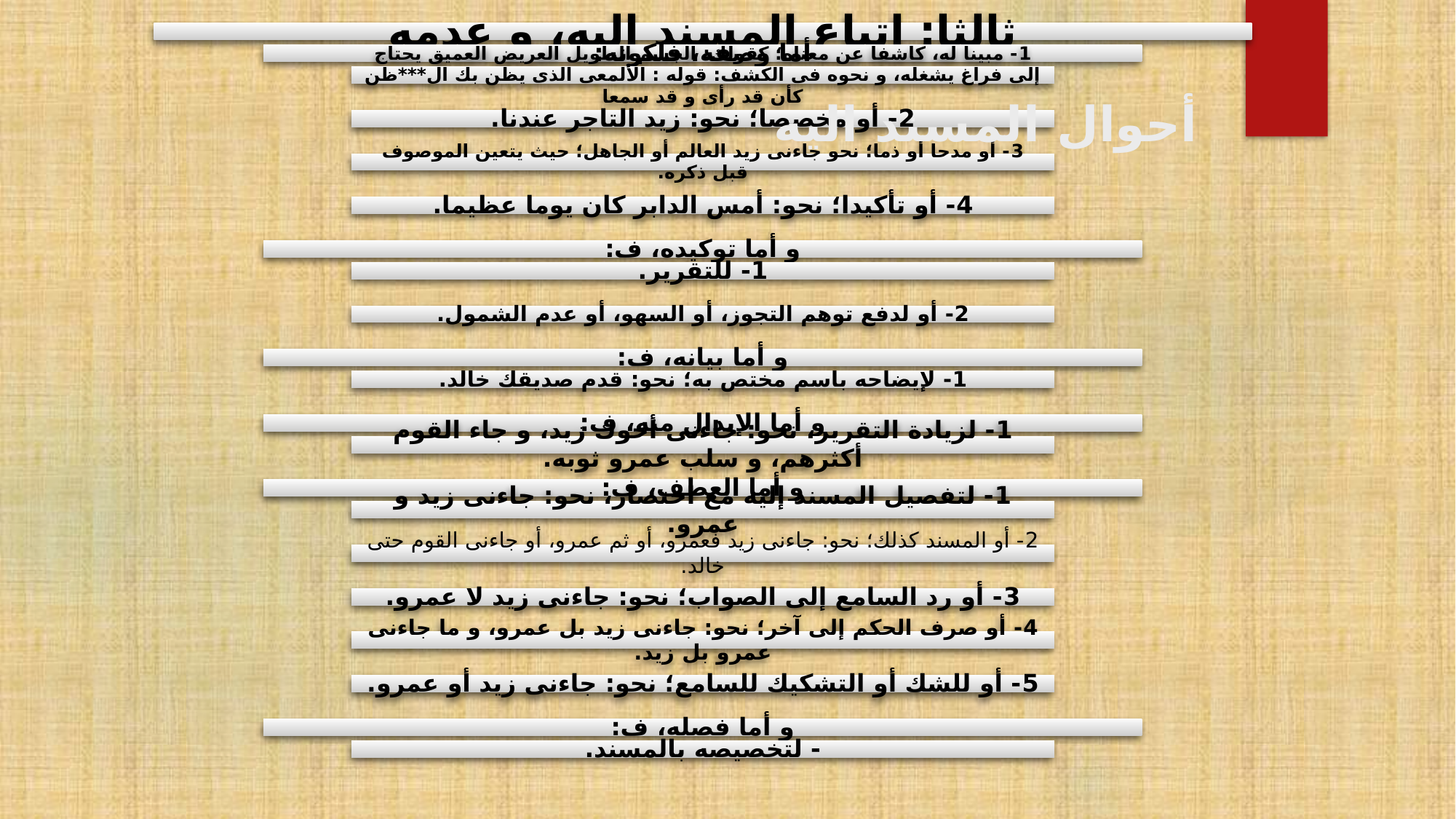

أحوال المسند الیه‏
ثالثا: إتباع المسند إليه، و عدمه‏
2- أو مخصصا؛ نحو: زيد التاجر عندنا.
3- أو مدحا أو ذما؛ نحو جاءنى زيد العالم أو الجاهل؛ حيث يتعين الموصوف قبل ذكره.
4- أو تأكيدا؛ نحو: أمس الدابر كان يوما عظيما.
و أما توكيده، ف:
1- للتقرير.
2- أو لدفع توهم التجوز، أو السهو، أو عدم الشمول.
و أما بيانه، ف:
2- أو المسند كذلك؛ نحو: جاءنى زيد فعمرو، أو ثم عمرو، أو جاءنى القوم حتى خالد.
4- أو صرف الحكم إلى آخر؛ نحو: جاءنى زيد بل عمرو، و ما جاءنى عمرو بل زيد.
5- أو للشك أو التشكيك للسامع؛ نحو: جاءنى زيد أو عمرو.
و أما فصله، ف:
- لتخصيصه بالمسند.